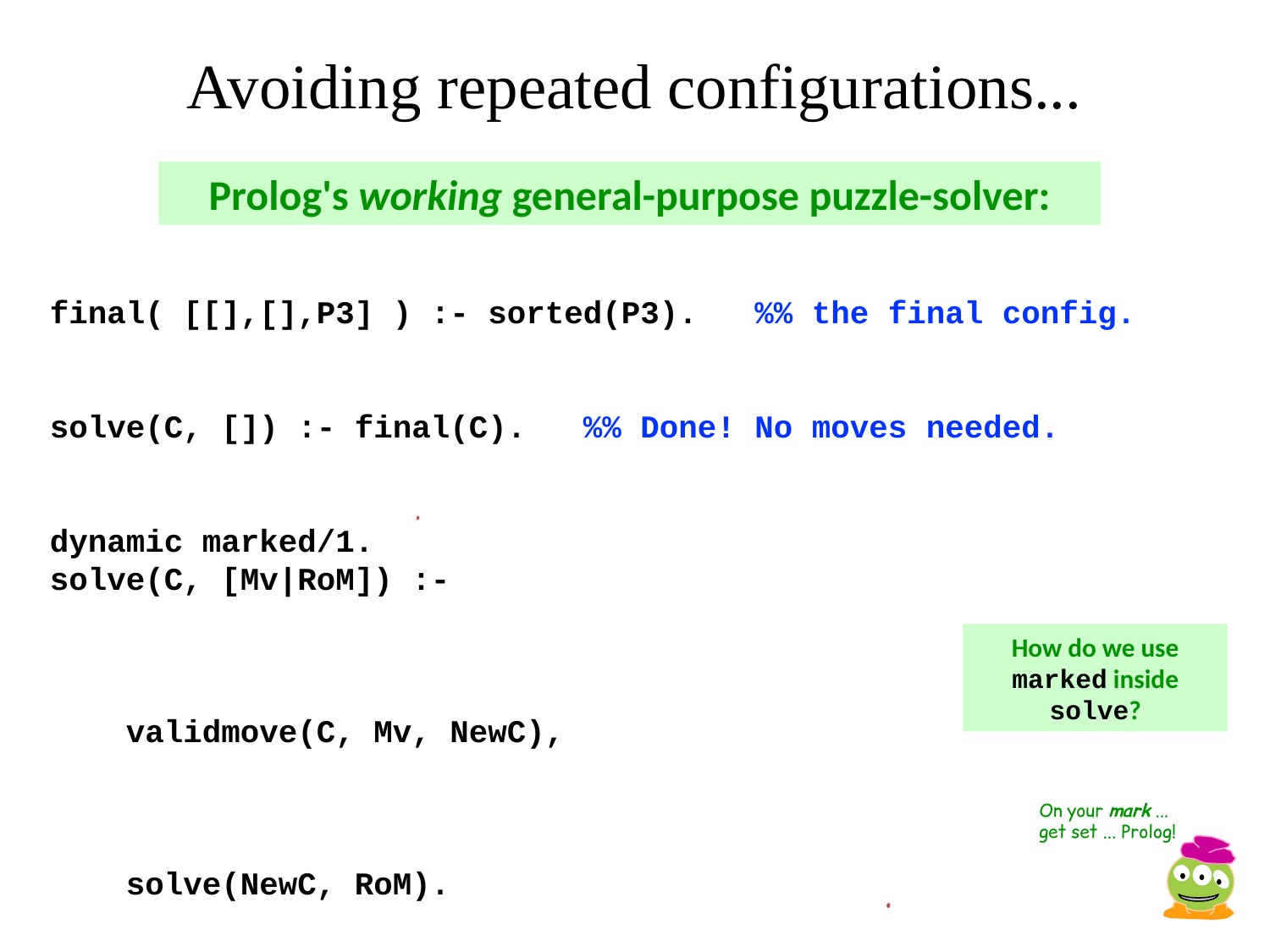

Avoiding repeated configurations...
Prolog's working general-purpose puzzle-solver:
final( [[],[],P3] ) :- sorted(P3).   %% the final config.

solve(C, []) :- final(C).   %% Done! No moves needed.

dynamic marked/1.
solve(C, [Mv|RoM]) :-

    validmove(C, Mv, NewC),

    solve(NewC, RoM).

How do we use marked inside solve?
On your mark ... get set ... Prolog!